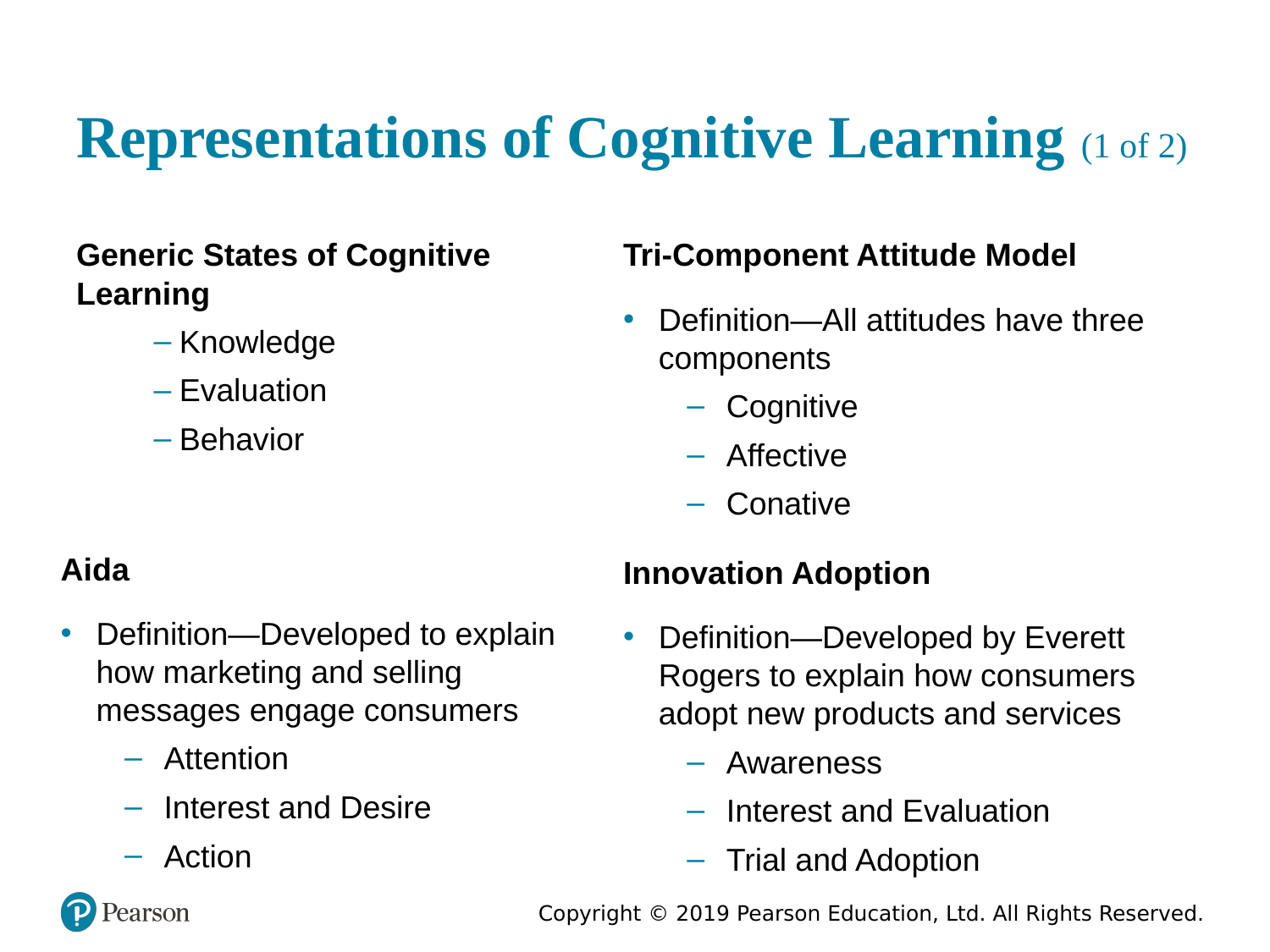

# Representations of Cognitive Learning (1 of 2)
Generic States of Cognitive Learning
Knowledge
Evaluation
Behavior
Tri-Component Attitude Model
Definition—All attitudes have three components
Cognitive
Affective
Conative
Aida
Definition—Developed to explain how marketing and selling messages engage consumers
Attention
Interest and Desire
Action
Innovation Adoption
Definition—Developed by Everett Rogers to explain how consumers adopt new products and services
Awareness
Interest and Evaluation
Trial and Adoption